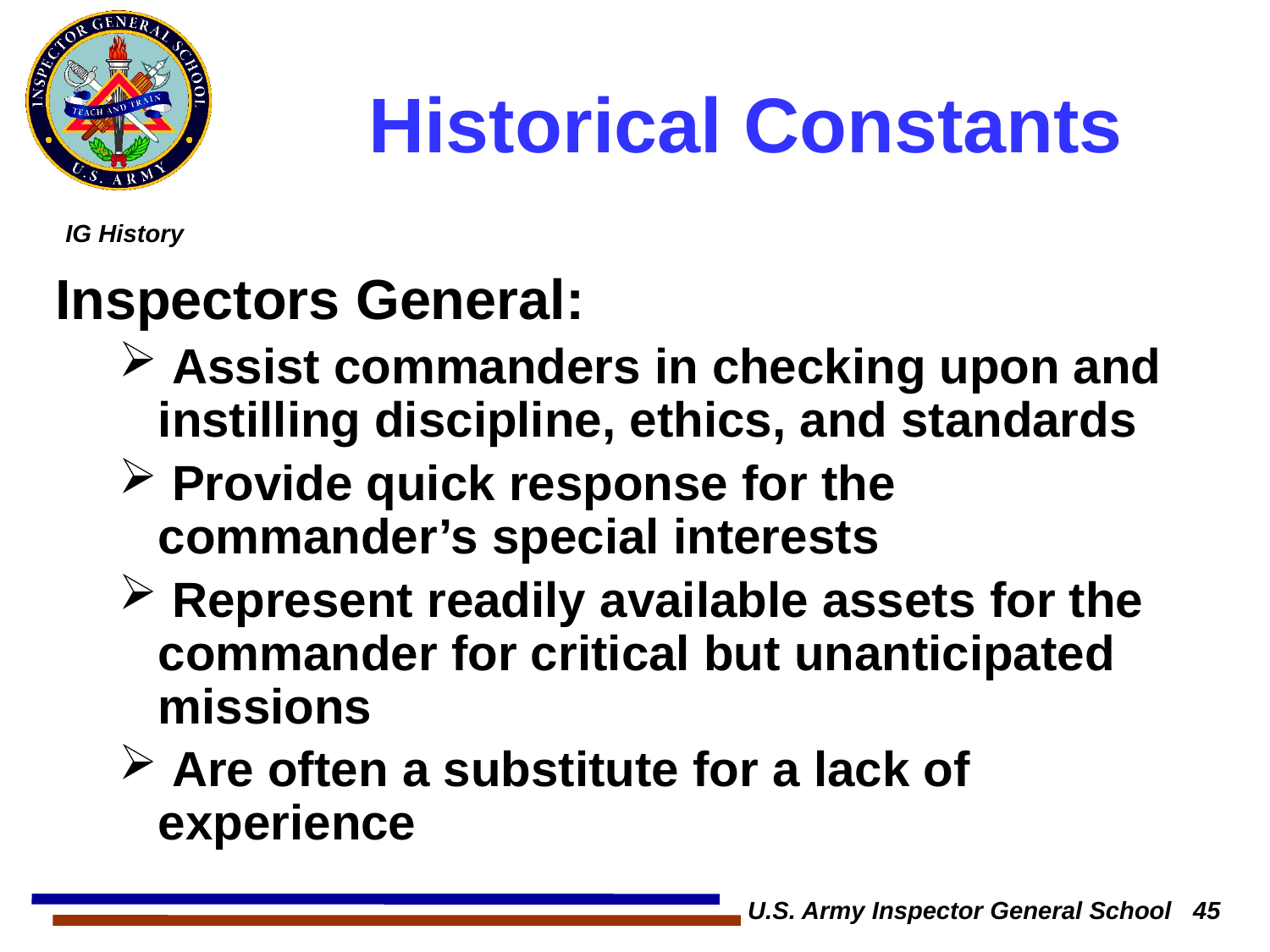

# Historical Constants
Inspectors General:
 Assist commanders in checking upon and   instilling discipline, ethics, and standards
 Provide quick response for the commander’s special interests
 Represent readily available assets for the commander for critical but unanticipated missions
 Are often a substitute for a lack of experience
U.S. Army Inspector General School   45